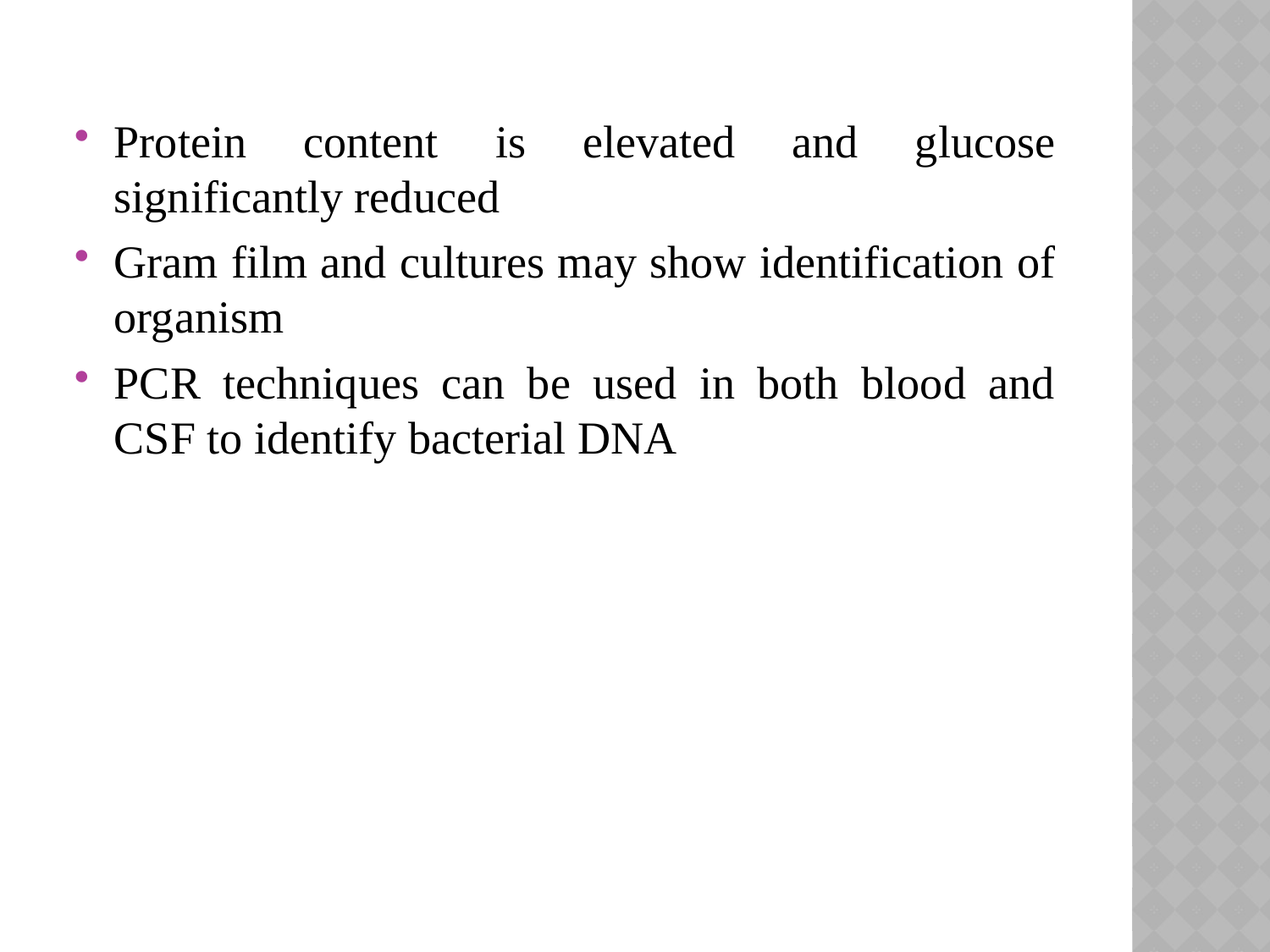

Protein content is elevated and glucose significantly reduced
Gram film and cultures may show identification of organism
PCR techniques can be used in both blood and CSF to identify bacterial DNA